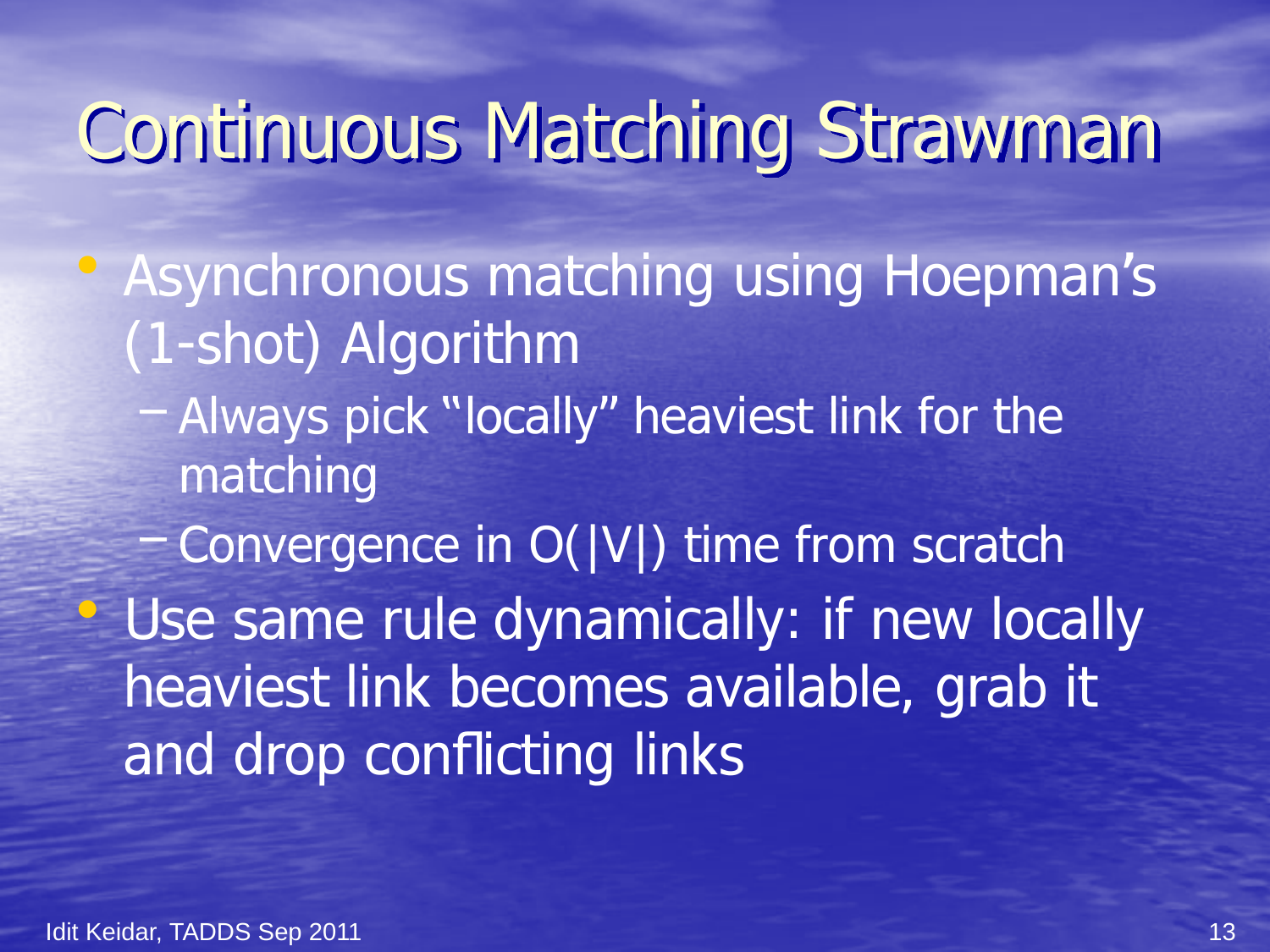

# Continuous Matching Strawman
Asynchronous matching using Hoepman’s (1-shot) Algorithm
Always pick “locally” heaviest link for the matching
Convergence in O(|V|) time from scratch
Use same rule dynamically: if new locally heaviest link becomes available, grab it and drop conflicting links
Idit Keidar, TADDS Sep 2011
13